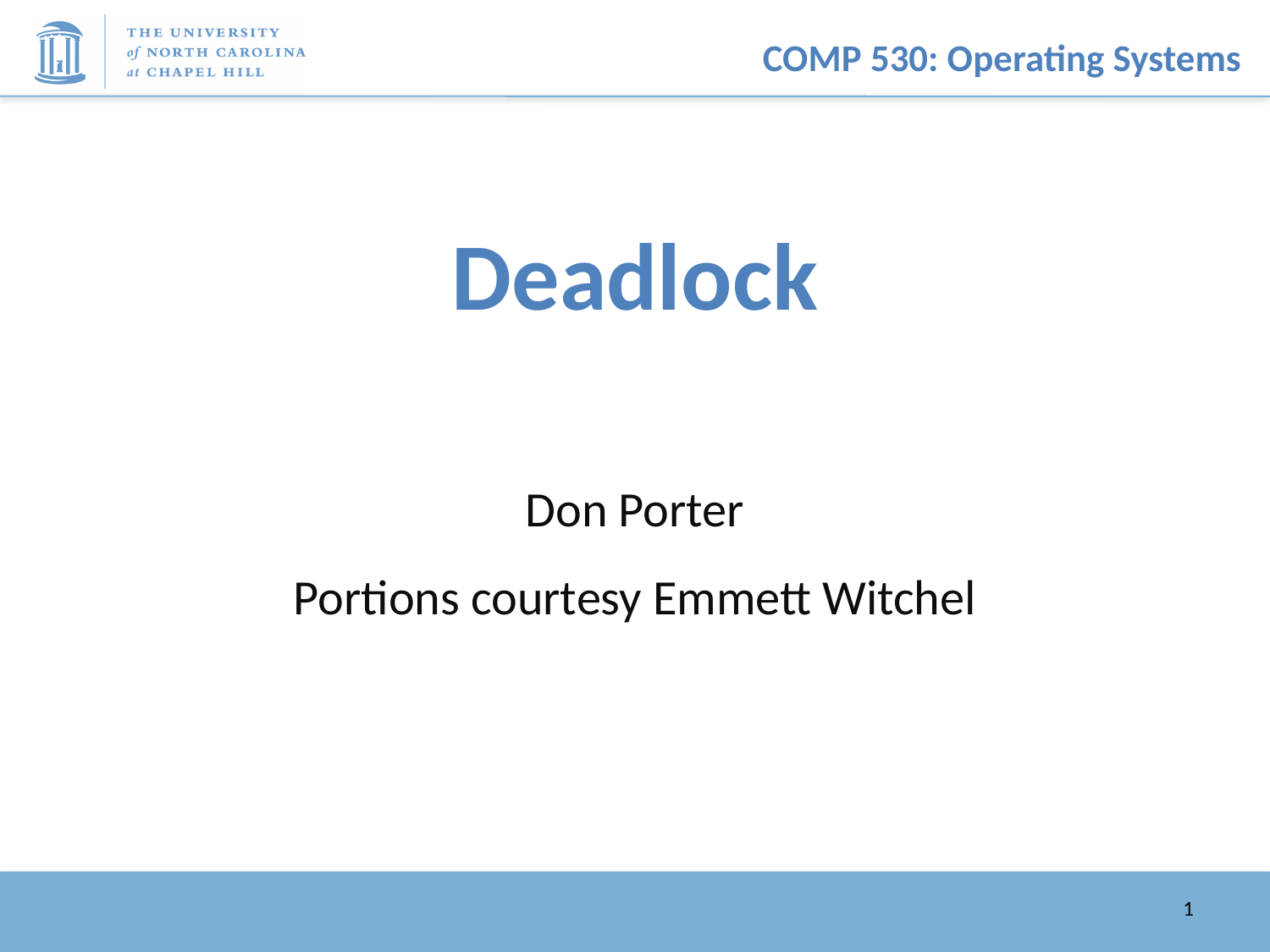

# Deadlock

Don Porter
Portions courtesy Emmett Witchel
1